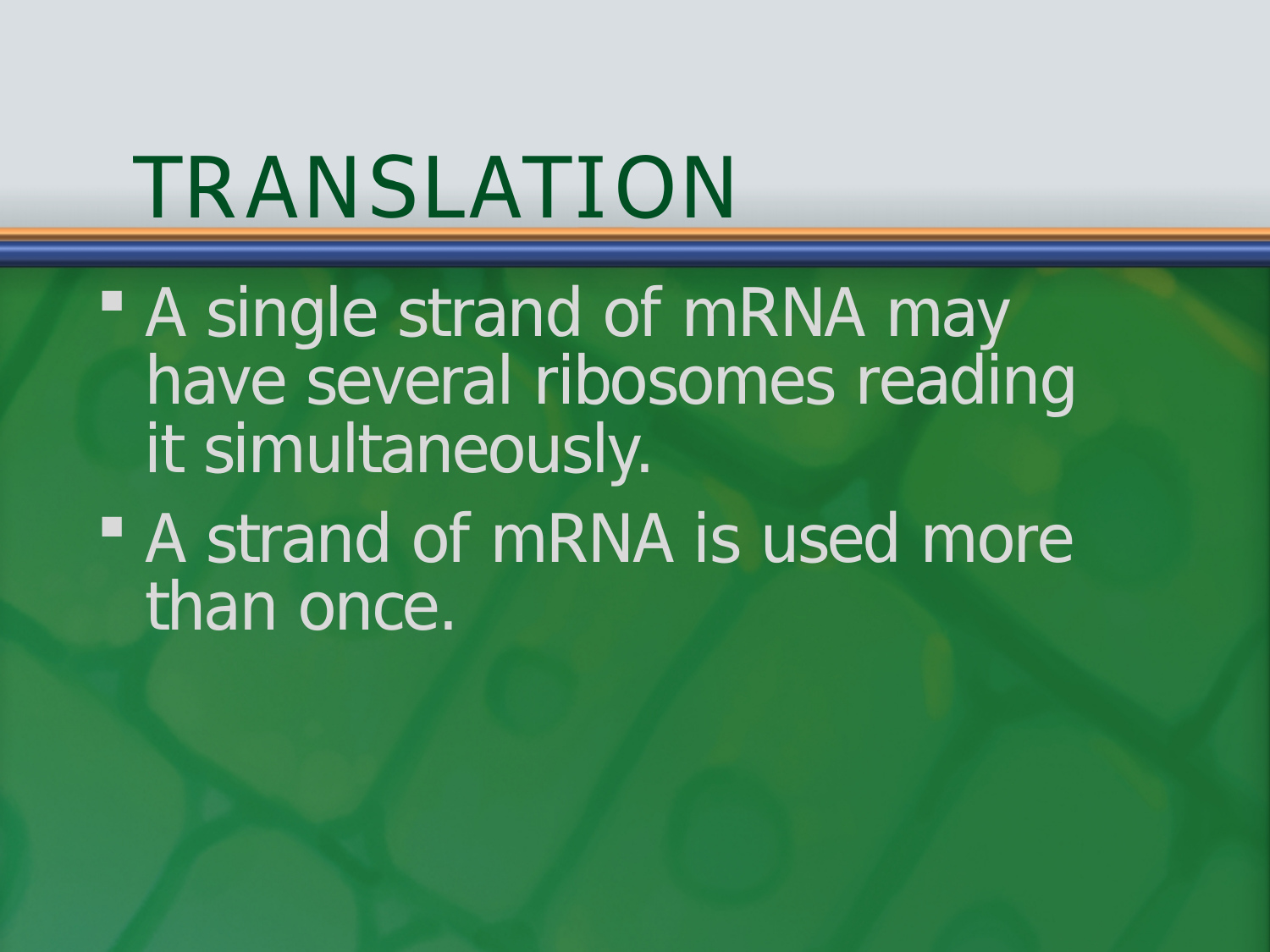

# Translation
A single strand of mRNA may have several ribosomes reading it simultaneously.
A strand of mRNA is used more than once.